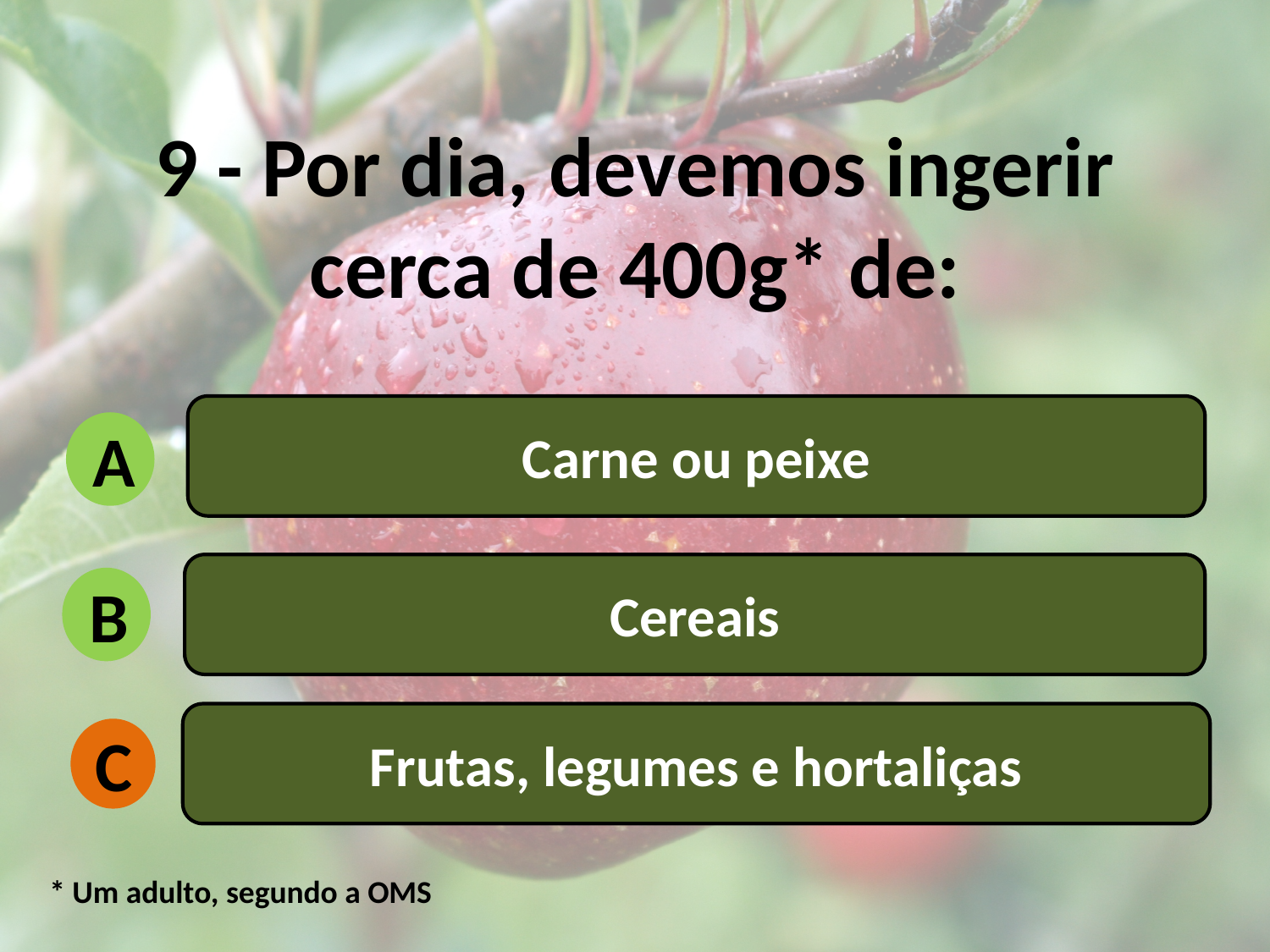

9 - Por dia, devemos ingerir cerca de 400g* de:
Carne ou peixe
A
Cereais
B
Frutas, legumes e hortaliças
C
* Um adulto, segundo a OMS